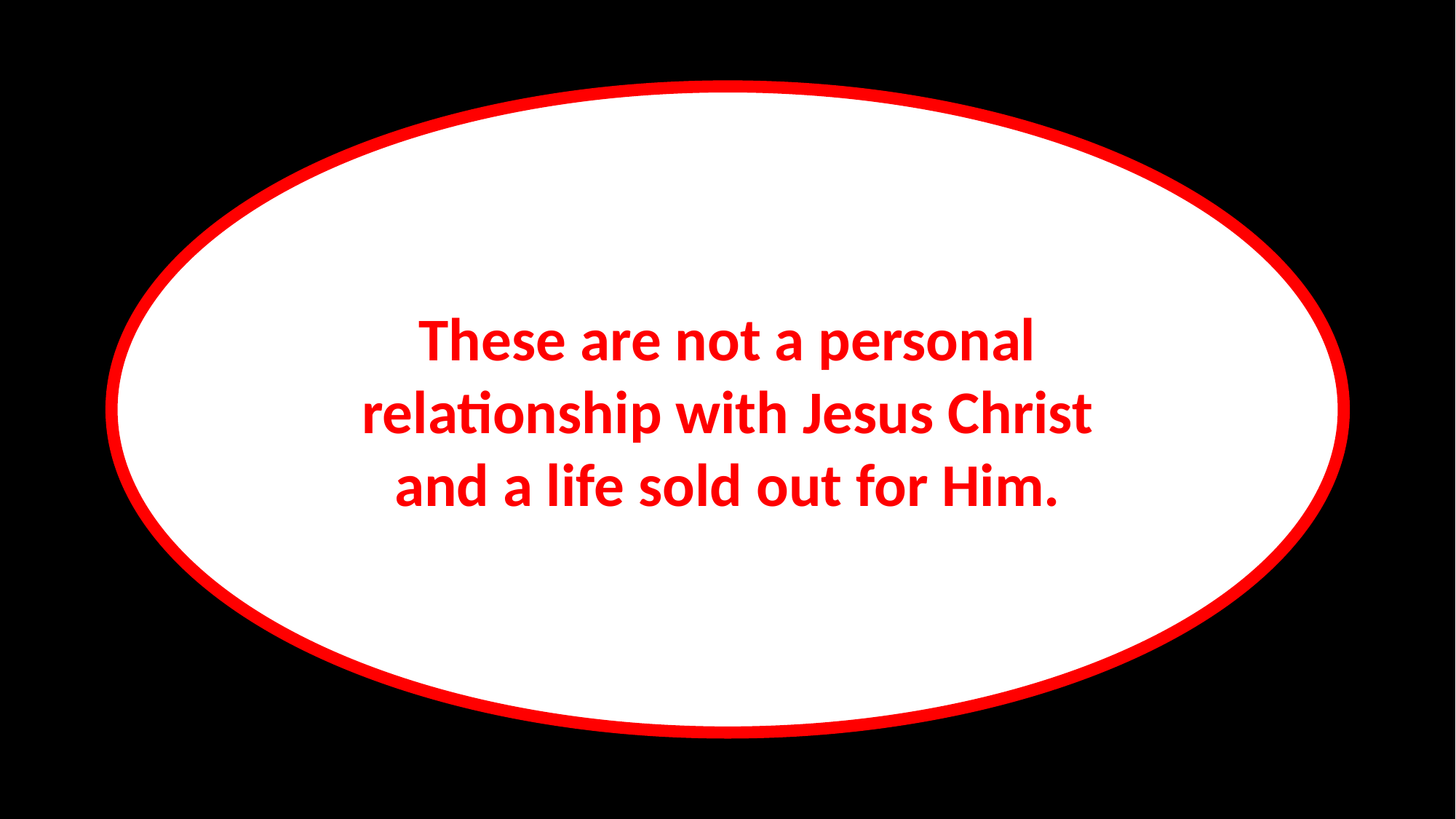

These are not a personal relationship with Jesus Christ
and a life sold out for Him.